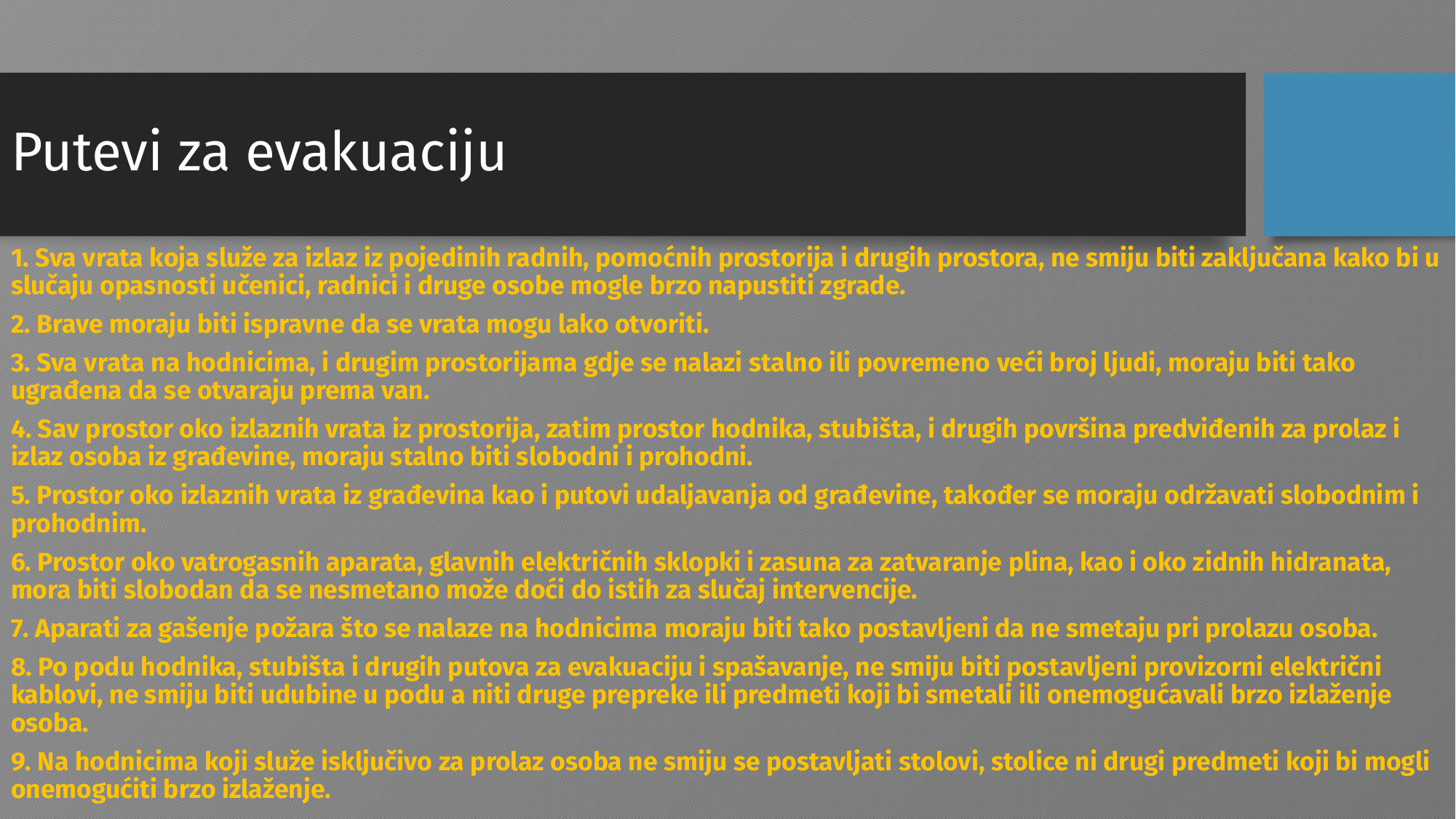

# Putevi za evakuaciju
1. Sva vrata koja služe za izlaz iz pojedinih radnih, pomoćnih prostorija i drugih prostora, ne smiju biti zaključana kako bi u slučaju opasnosti učenici, radnici i druge osobe mogle brzo napustiti zgrade.
2. Brave moraju biti ispravne da se vrata mogu lako otvoriti.
3. Sva vrata na hodnicima, i drugim prostorijama gdje se nalazi stalno ili povremeno veći broj ljudi, moraju biti tako ugrađena da se otvaraju prema van.
4. Sav prostor oko izlaznih vrata iz prostorija, zatim prostor hodnika, stubišta, i drugih površina predviđenih za prolaz i izlaz osoba iz građevine, moraju stalno biti slobodni i prohodni.
5. Prostor oko izlaznih vrata iz građevina kao i putovi udaljavanja od građevine, također se moraju održavati slobodnim i prohodnim.
6. Prostor oko vatrogasnih aparata, glavnih električnih sklopki i zasuna za zatvaranje plina, kao i oko zidnih hidranata, mora biti slobodan da se nesmetano može doći do istih za slučaj intervencije.
7. Aparati za gašenje požara što se nalaze na hodnicima moraju biti tako postavljeni da ne smetaju pri prolazu osoba.
8. Po podu hodnika, stubišta i drugih putova za evakuaciju i spašavanje, ne smiju biti postavljeni provizorni električni kablovi, ne smiju biti udubine u podu a niti druge prepreke ili predmeti koji bi smetali ili onemogućavali brzo izlaženje osoba.
9. Na hodnicima koji služe isključivo za prolaz osoba ne smiju se postavljati stolovi, stolice ni drugi predmeti koji bi mogli onemogućiti brzo izlaženje.